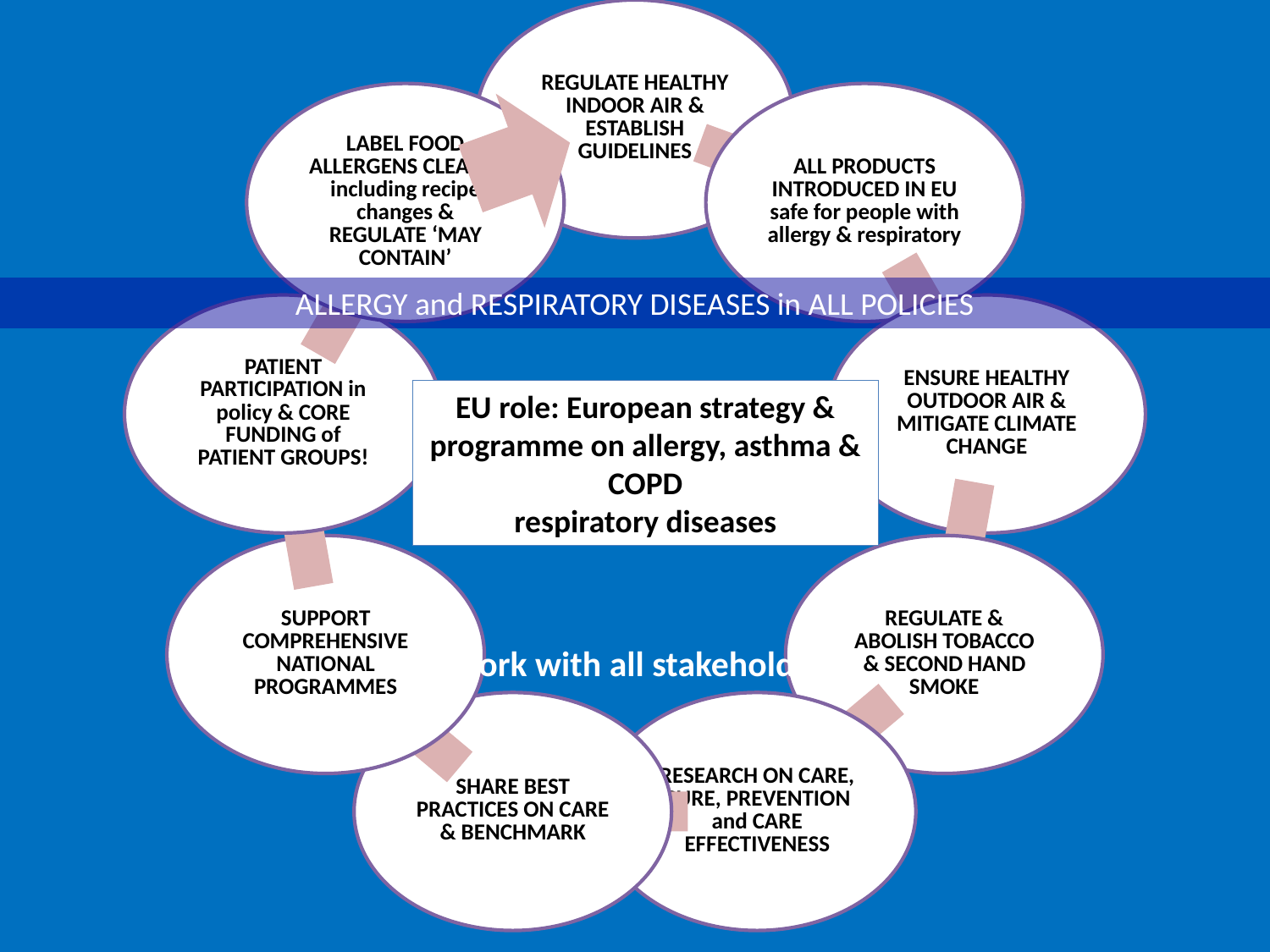

REGULATE HEALTHY INDOOR AIR & ESTABLISH GUIDELINES
RESEARCH ON CARE, CURE, PREVENTION and CARE EFFECTIVENESS
SHARE BEST PRACTICES ON CARE & BENCHMARK
PATIENT PARTICIPATION in policy & CORE FUNDING of PATIENT GROUPS!
LABEL FOOD ALLERGENS CLEARLY including recipe changes & REGULATE ‘MAY CONTAIN’
SUPPORT COMPREHENSIVE NATIONAL PROGRAMMES
ENSURE HEALTHY OUTDOOR AIR & MITIGATE CLIMATE CHANGE
ALL PRODUCTS INTRODUCED IN EU safe for people with allergy & respiratory
#
ALLERGY and RESPIRATORY DISEASES in ALL POLICIES
EU role: European strategy &
programme on allergy, asthma & COPD
respiratory diseases
Work with all stakeholders